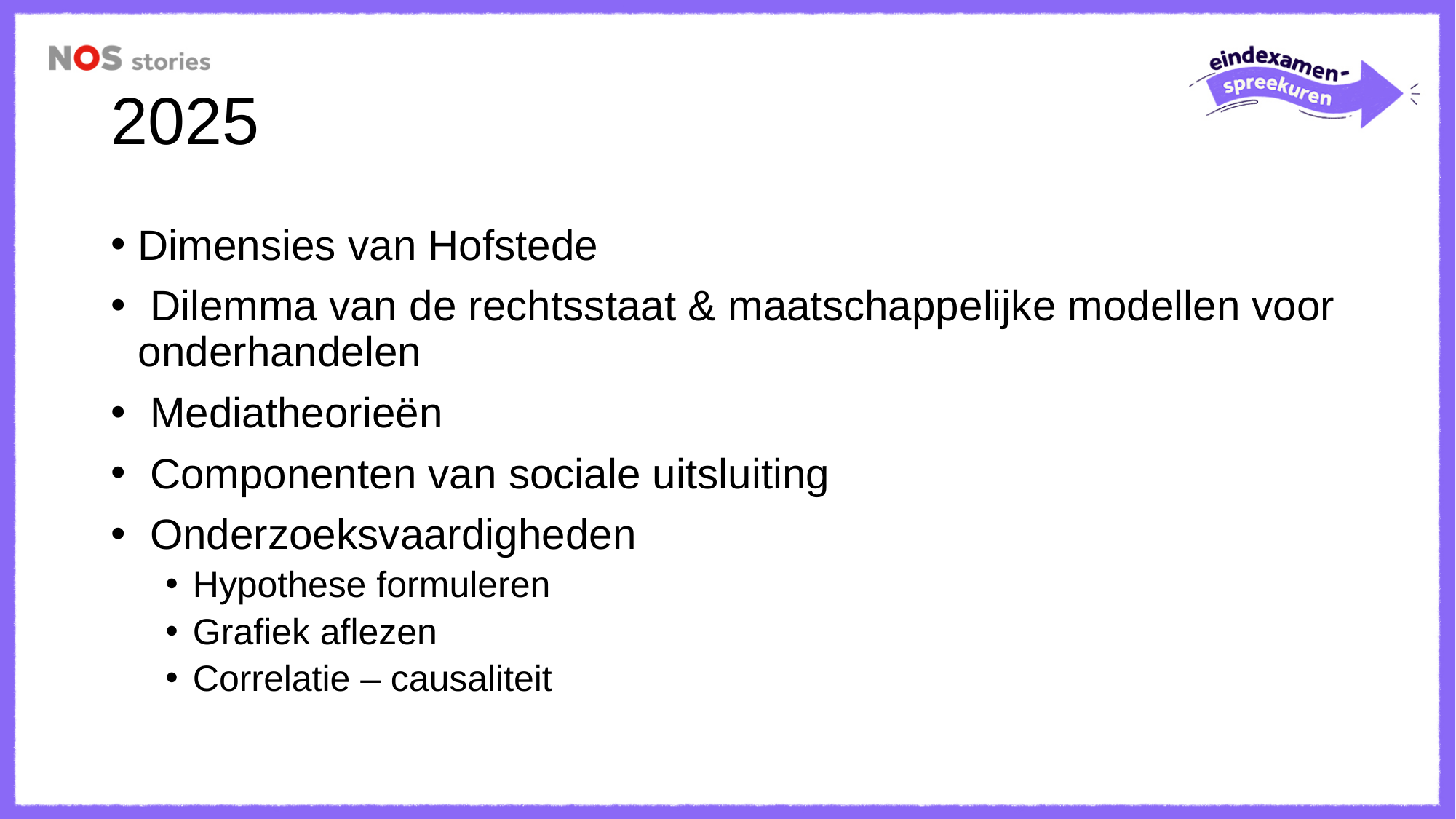

# 2025
Dimensies van Hofstede
 Dilemma van de rechtsstaat & maatschappelijke modellen voor onderhandelen
 Mediatheorieën
 Componenten van sociale uitsluiting
 Onderzoeksvaardigheden
Hypothese formuleren
Grafiek aflezen
Correlatie – causaliteit